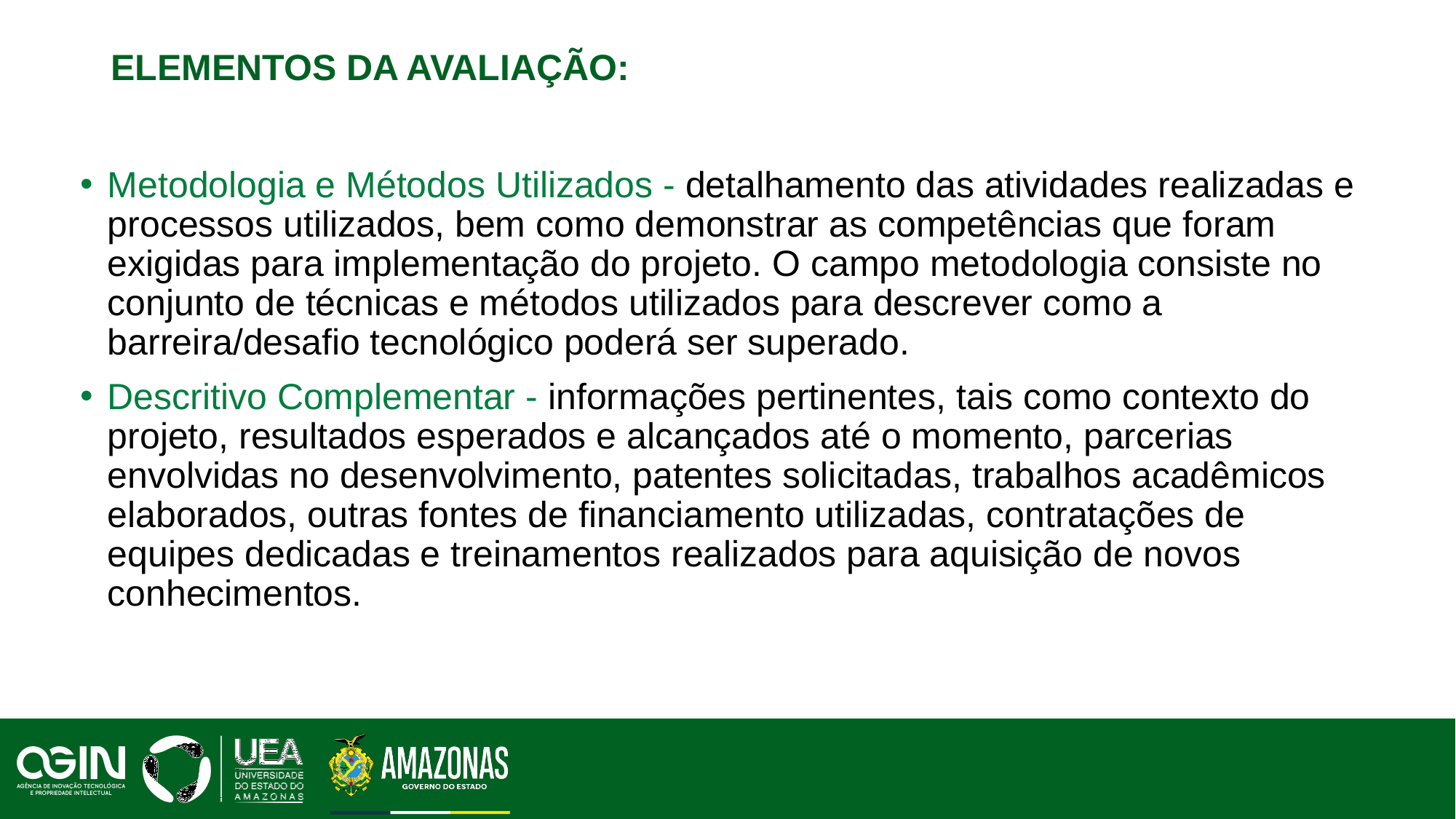

# Elementos da Avaliação:
Metodologia e Métodos Utilizados - detalhamento das atividades realizadas e processos utilizados, bem como demonstrar as competências que foram exigidas para implementação do projeto. O campo metodologia consiste no conjunto de técnicas e métodos utilizados para descrever como a barreira/desafio tecnológico poderá ser superado.
Descritivo Complementar - informações pertinentes, tais como contexto do projeto, resultados esperados e alcançados até o momento, parcerias envolvidas no desenvolvimento, patentes solicitadas, trabalhos acadêmicos elaborados, outras fontes de financiamento utilizadas, contratações de equipes dedicadas e treinamentos realizados para aquisição de novos conhecimentos.